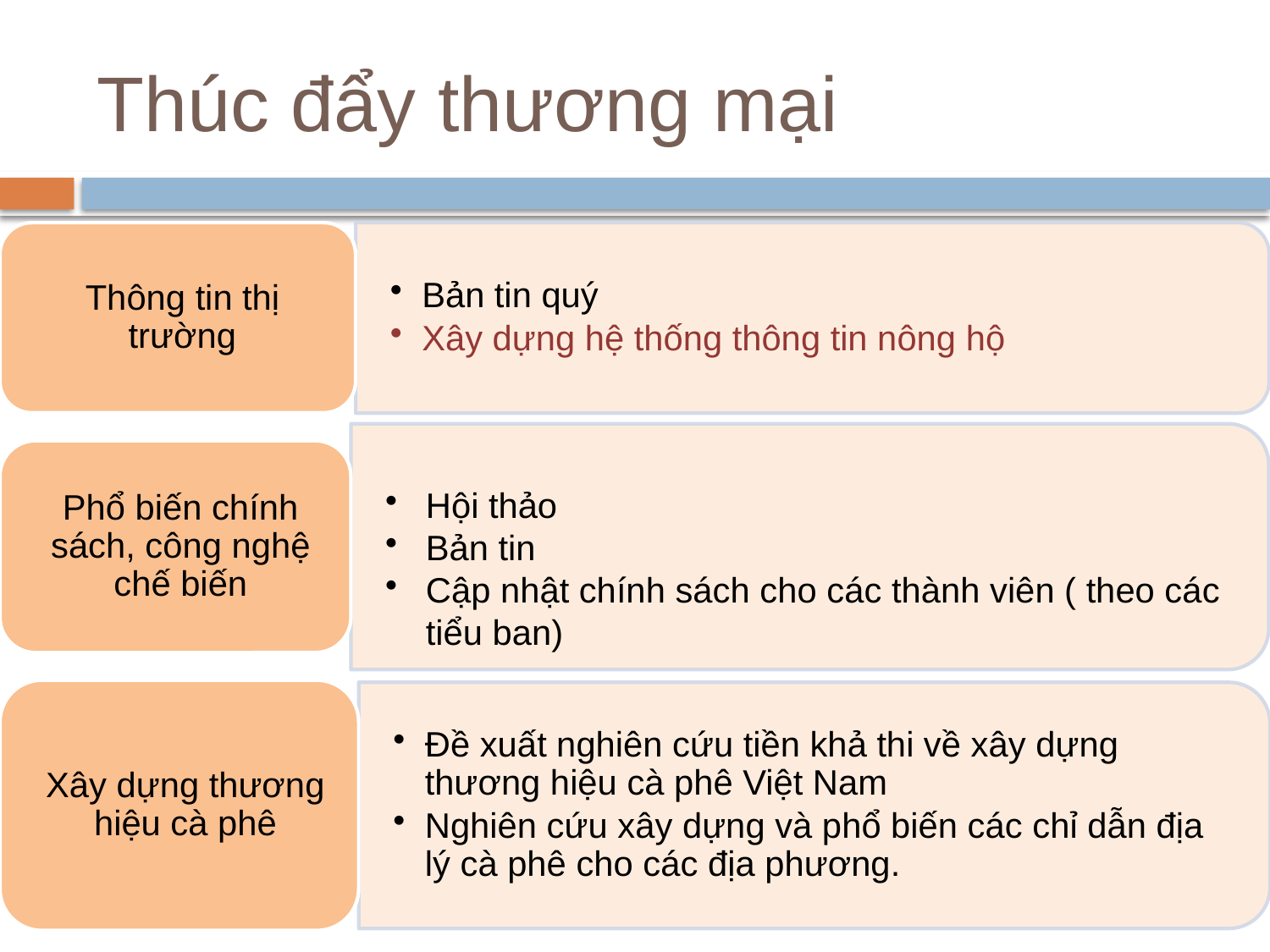

# Thúc đẩy thương mại
Bản tin quý
Xây dựng hệ thống thông tin nông hộ
Thông tin thị trường

Hội thảo
Bản tin
Cập nhật chính sách cho các thành viên ( theo các tiểu ban)
Phổ biến chính sách, công nghệ chế biến
Đề xuất nghiên cứu tiền khả thi về xây dựng thương hiệu cà phê Việt Nam
Nghiên cứu xây dựng và phổ biến các chỉ dẫn địa lý cà phê cho các địa phương.
Xây dựng thương hiệu cà phê